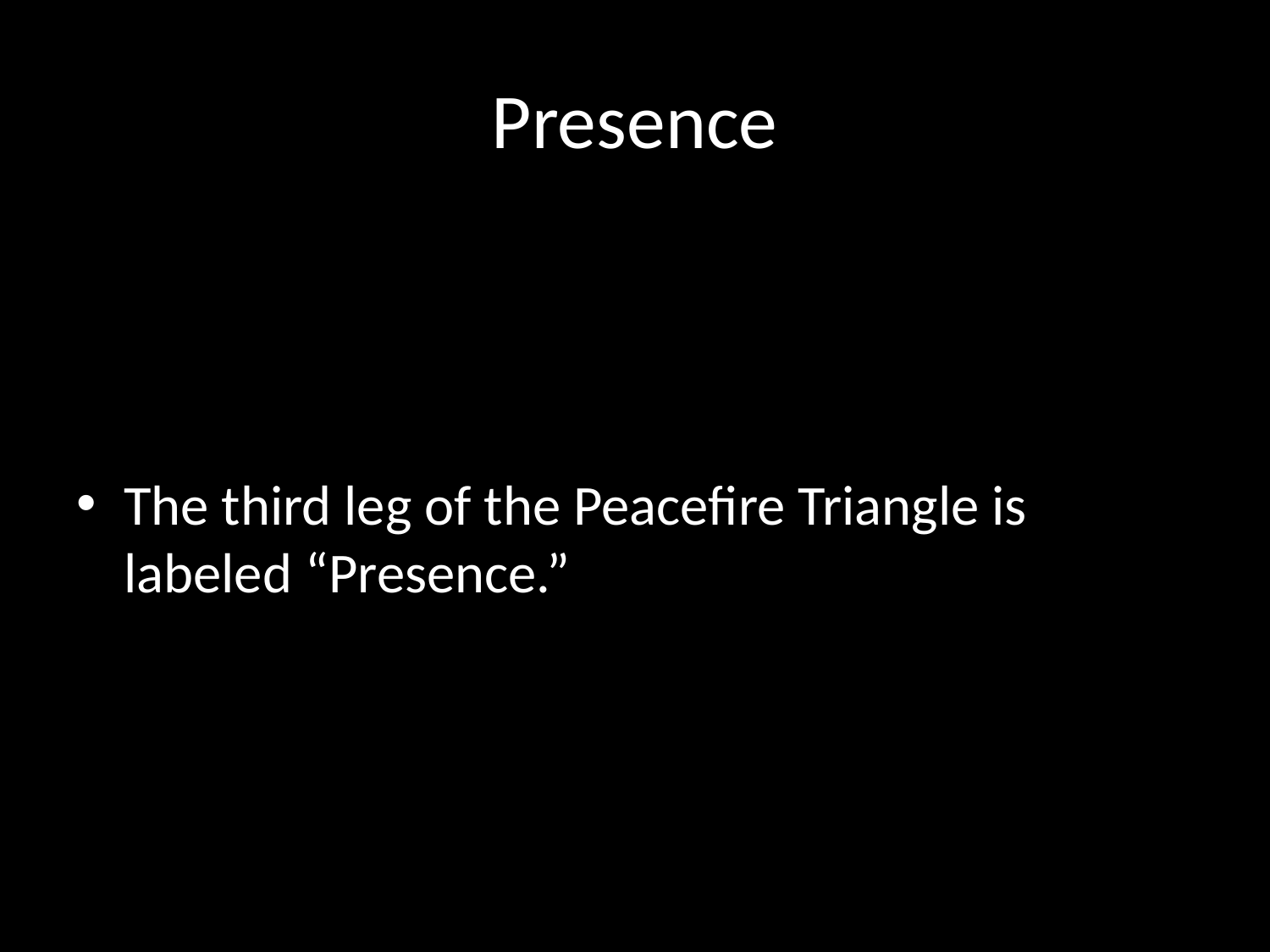

# Presence
The third leg of the Peacefire Triangle is labeled “Presence.”